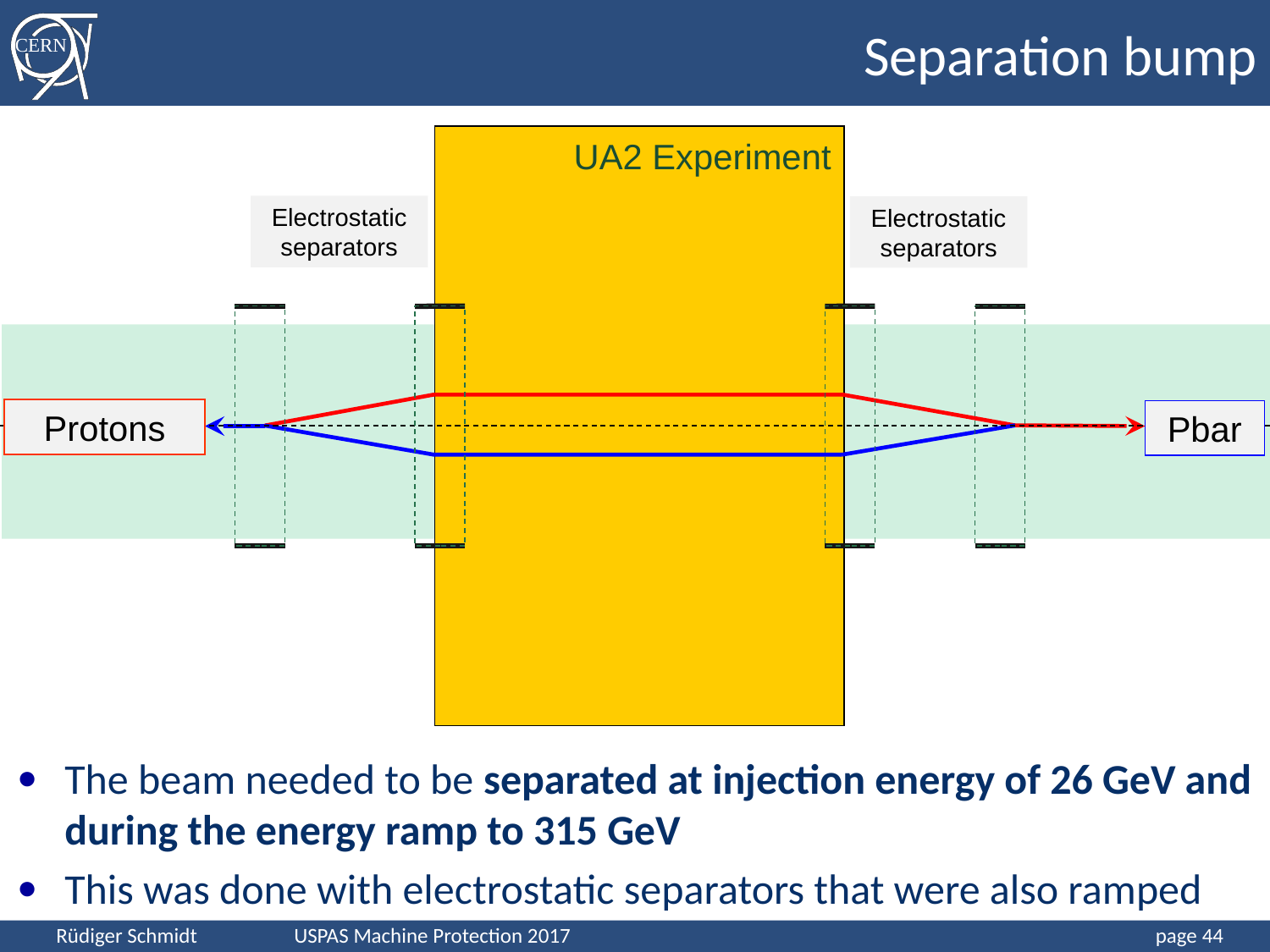

Separation bump

UA2 Experiment
Electrostatic separators
Electrostatic separators

Protons
Pbar

The beam needed to be separated at injection energy of 26 GeV and during the energy ramp to 315 GeV
This was done with electrostatic separators that were also ramped